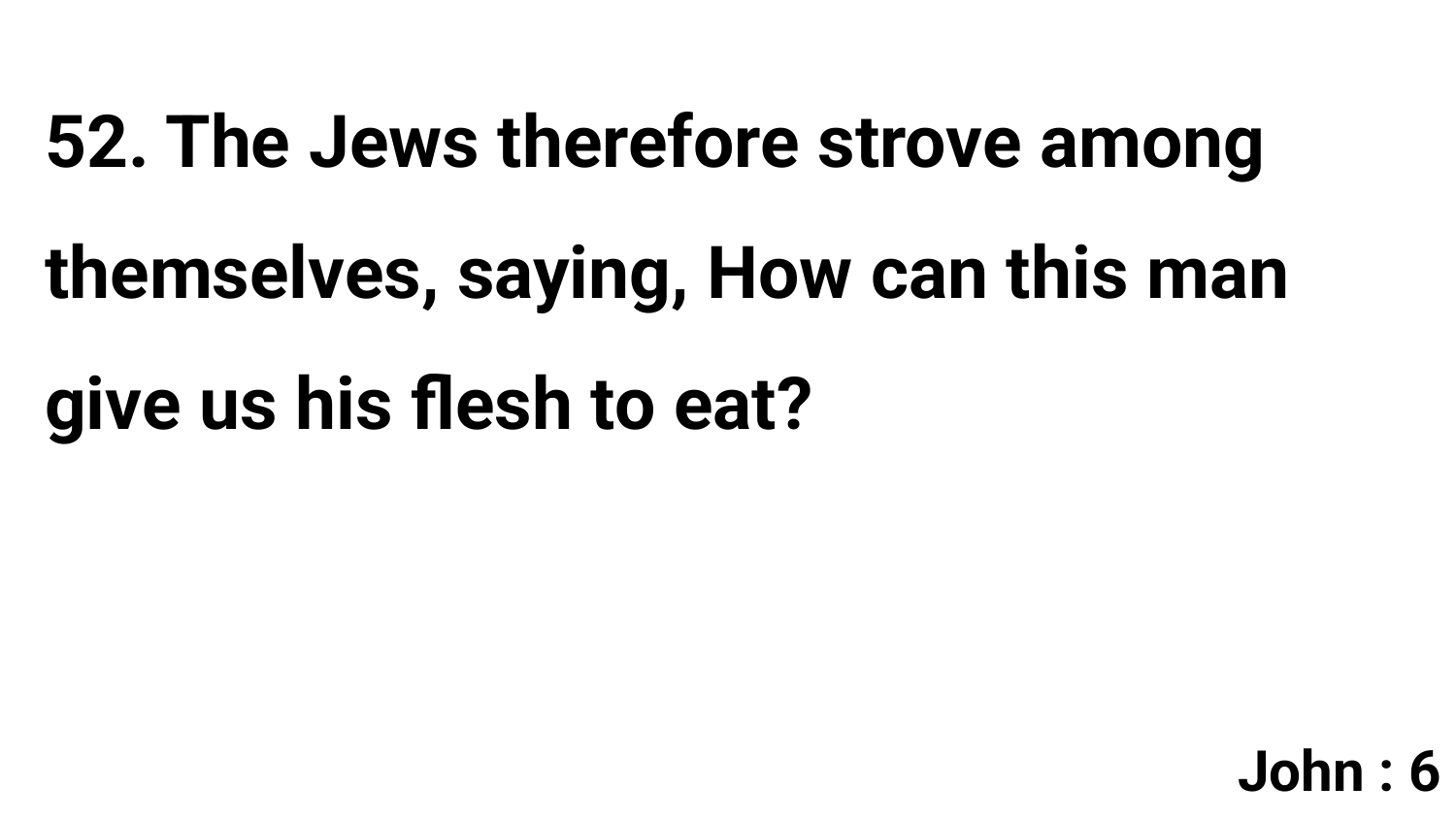

52. The Jews therefore strove among themselves, saying, How can this man give us his flesh to eat?
John : 6